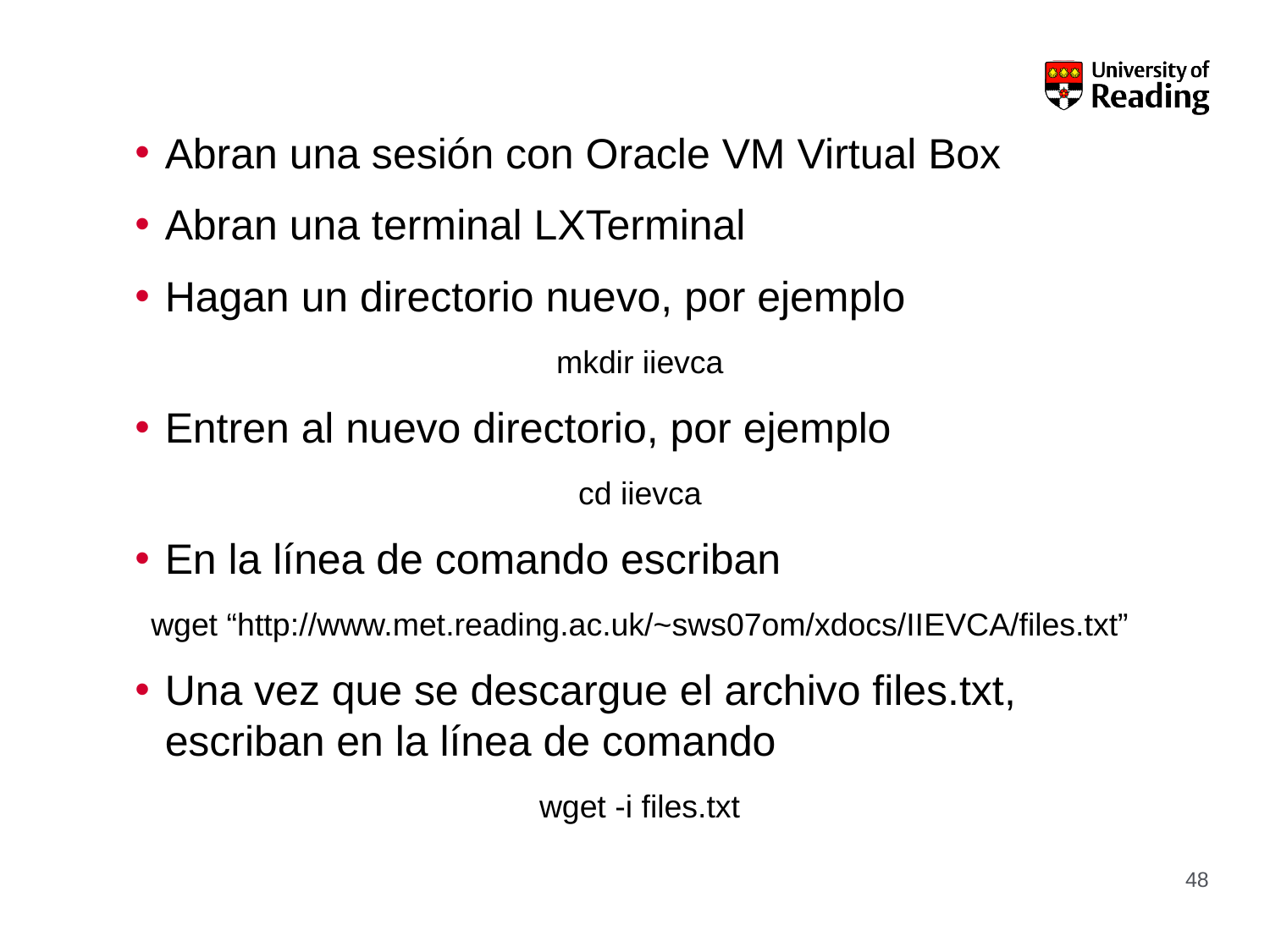

Abran una sesión con Oracle VM Virtual Box
Abran una terminal LXTerminal
Hagan un directorio nuevo, por ejemplo
mkdir iievca
Entren al nuevo directorio, por ejemplo
cd iievca
En la línea de comando escriban
wget “http://www.met.reading.ac.uk/~sws07om/xdocs/IIEVCA/files.txt”
Una vez que se descargue el archivo files.txt, escriban en la línea de comando
wget -i files.txt

48